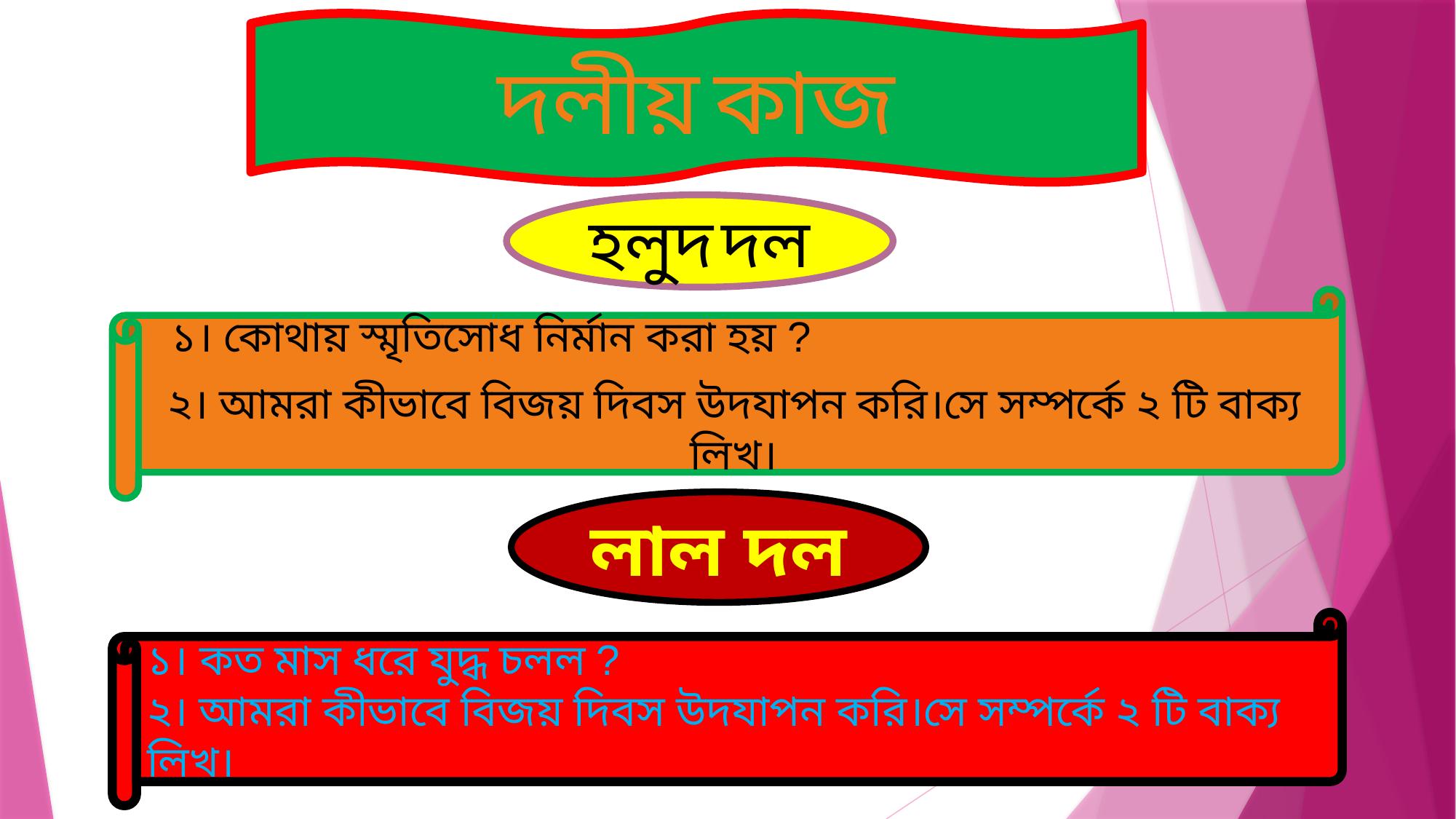

দলীয় কাজ
হলুদ দল
  ১। কোথায় স্মৃতিসোধ নির্মান করা হয় ?

২। আমরা কীভাবে বিজয় দিবস উদযাপন করি।সে সম্পর্কে ২ টি বাক্য লিখ।

লাল দল
১। কত মাস ধরে যুদ্ধ চলল ?
২। আমরা কীভাবে বিজয় দিবস উদযাপন করি।সে সম্পর্কে ২ টি বাক্য লিখ।